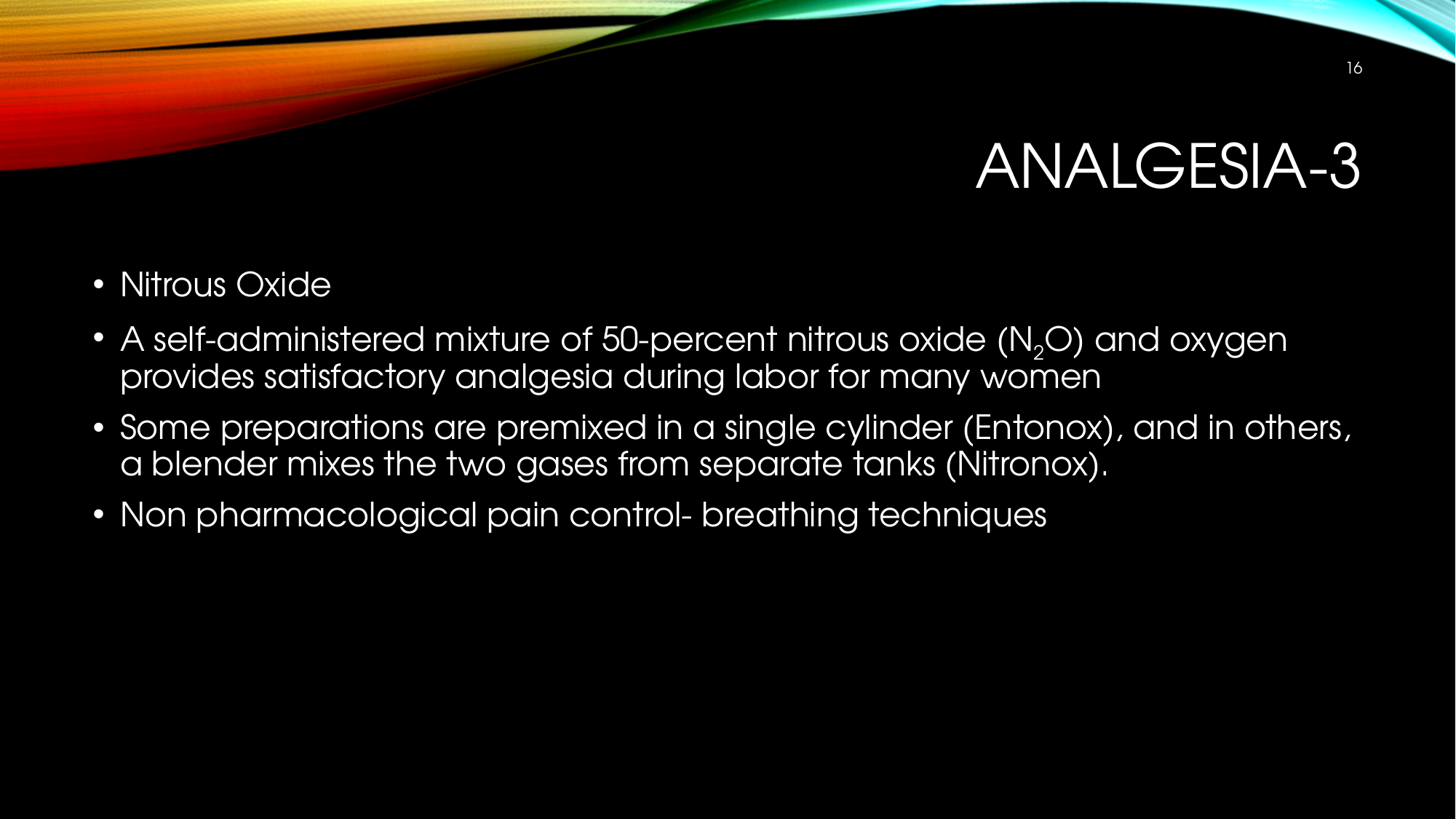

16
# Analgesia-3
Nitrous Oxide
A self-administered mixture of 50-percent nitrous oxide (N2O) and oxygen provides satisfactory analgesia during labor for many women
Some preparations are premixed in a single cylinder (Entonox), and in others, a blender mixes the two gases from separate tanks (Nitronox).
Non pharmacological pain control- breathing techniques